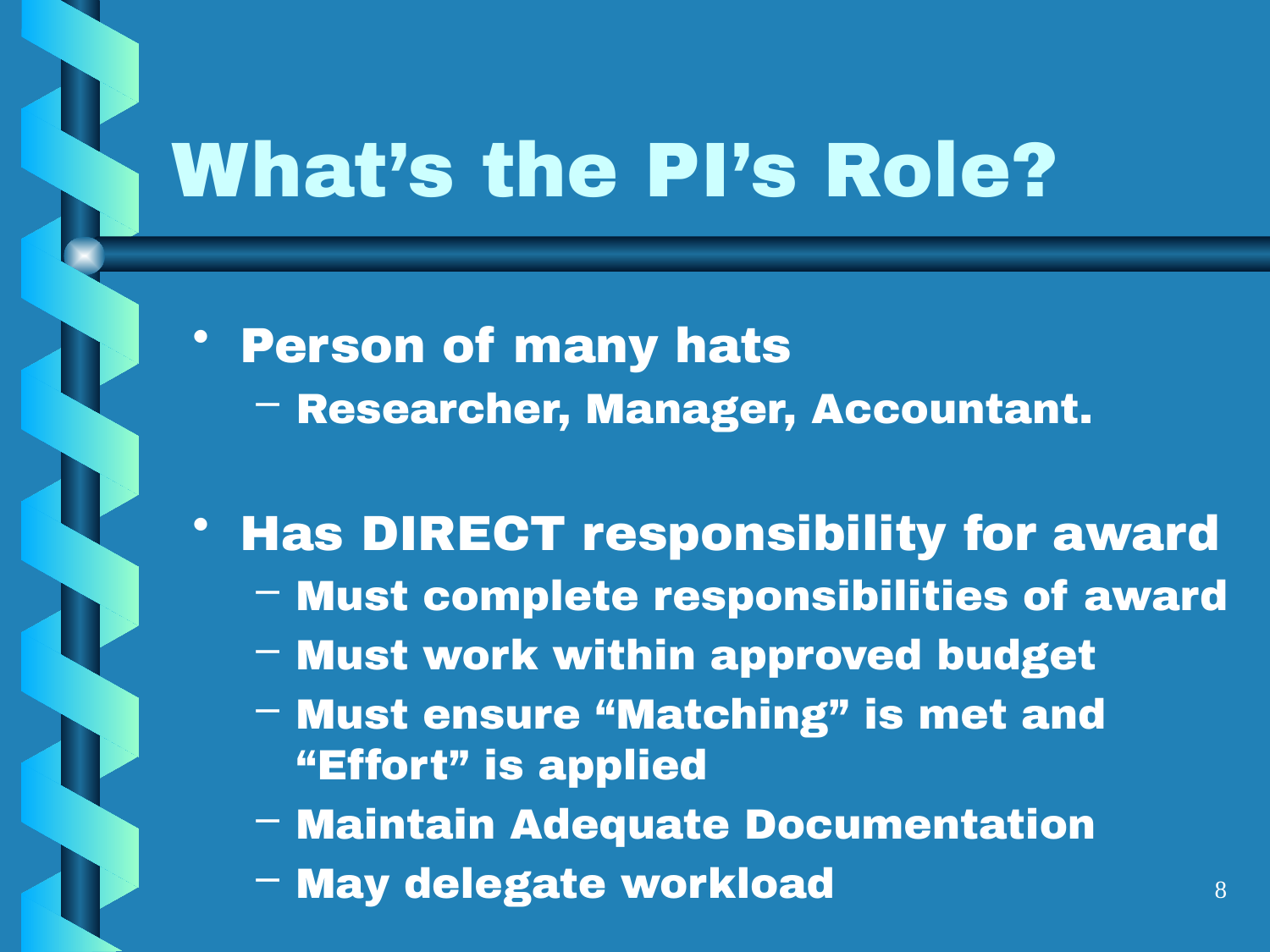

# What’s the PI’s Role?
Person of many hats
Researcher, Manager, Accountant.

Has DIRECT responsibility for award
Must complete responsibilities of award
Must work within approved budget
Must ensure “Matching” is met and “Effort” is applied
Maintain Adequate Documentation
May delegate workload
8